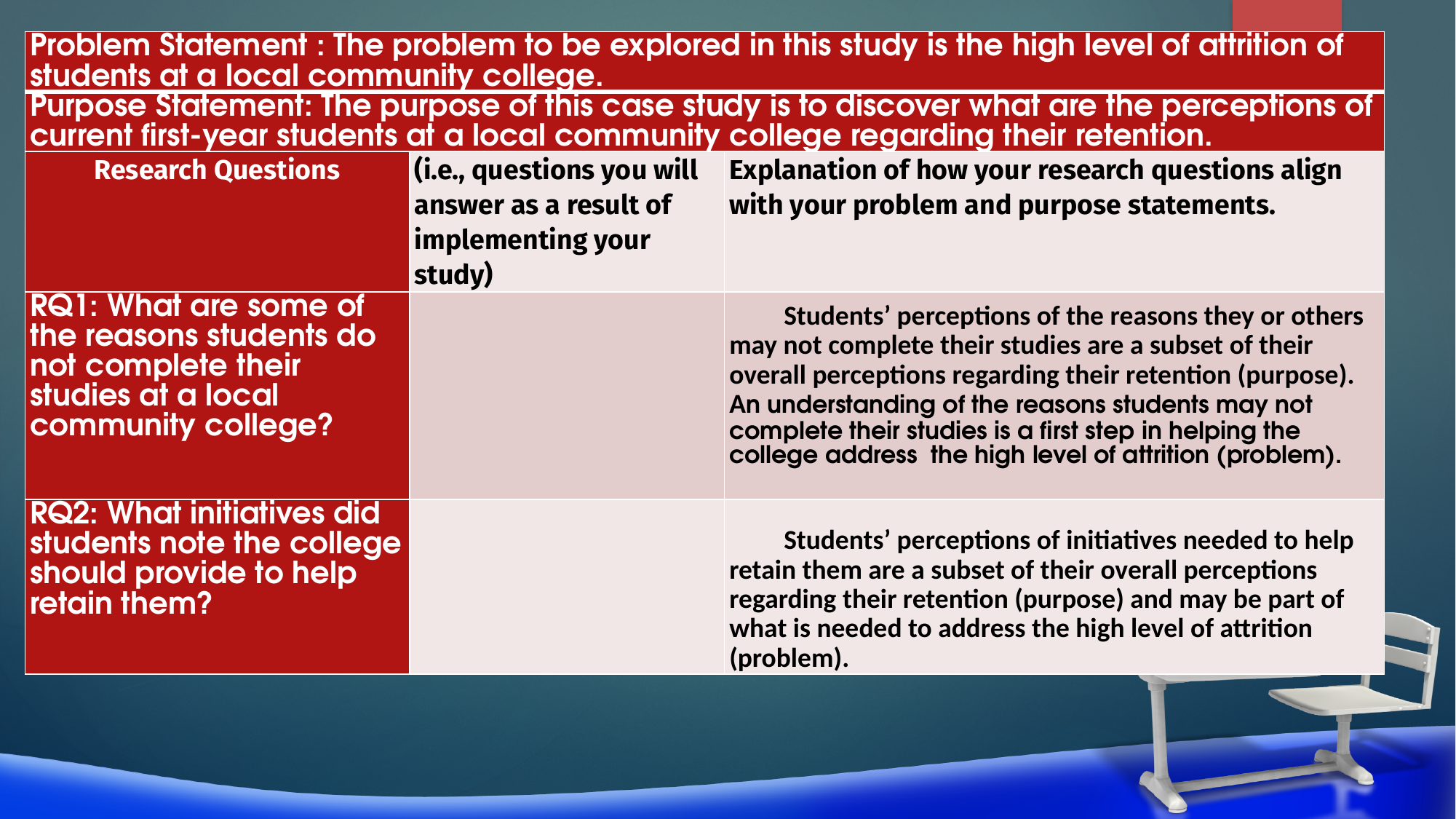

| Problem Statement : The problem to be explored in this study is the high level of attrition of students at a local community college. |  |  |
| --- | --- | --- |
| Purpose Statement: The purpose of this case study is to discover what are the perceptions of current first-year students at a local community college regarding their retention. |  |  |
| Research Questions | (i.e., questions you will answer as a result of implementing your study) | Explanation of how your research questions align with your problem and purpose statements. |
| RQ1: What are some of the reasons students do not complete their studies at a local community college? |  | Students’ perceptions of the reasons they or others may not complete their studies are a subset of their overall perceptions regarding their retention (purpose). An understanding of the reasons students may not complete their studies is a first step in helping the college address the high level of attrition (problem). |
| RQ2: What initiatives did students note the college should provide to help retain them? |  | Students’ perceptions of initiatives needed to help retain them are a subset of their overall perceptions regarding their retention (purpose) and may be part of what is needed to address the high level of attrition (problem). |